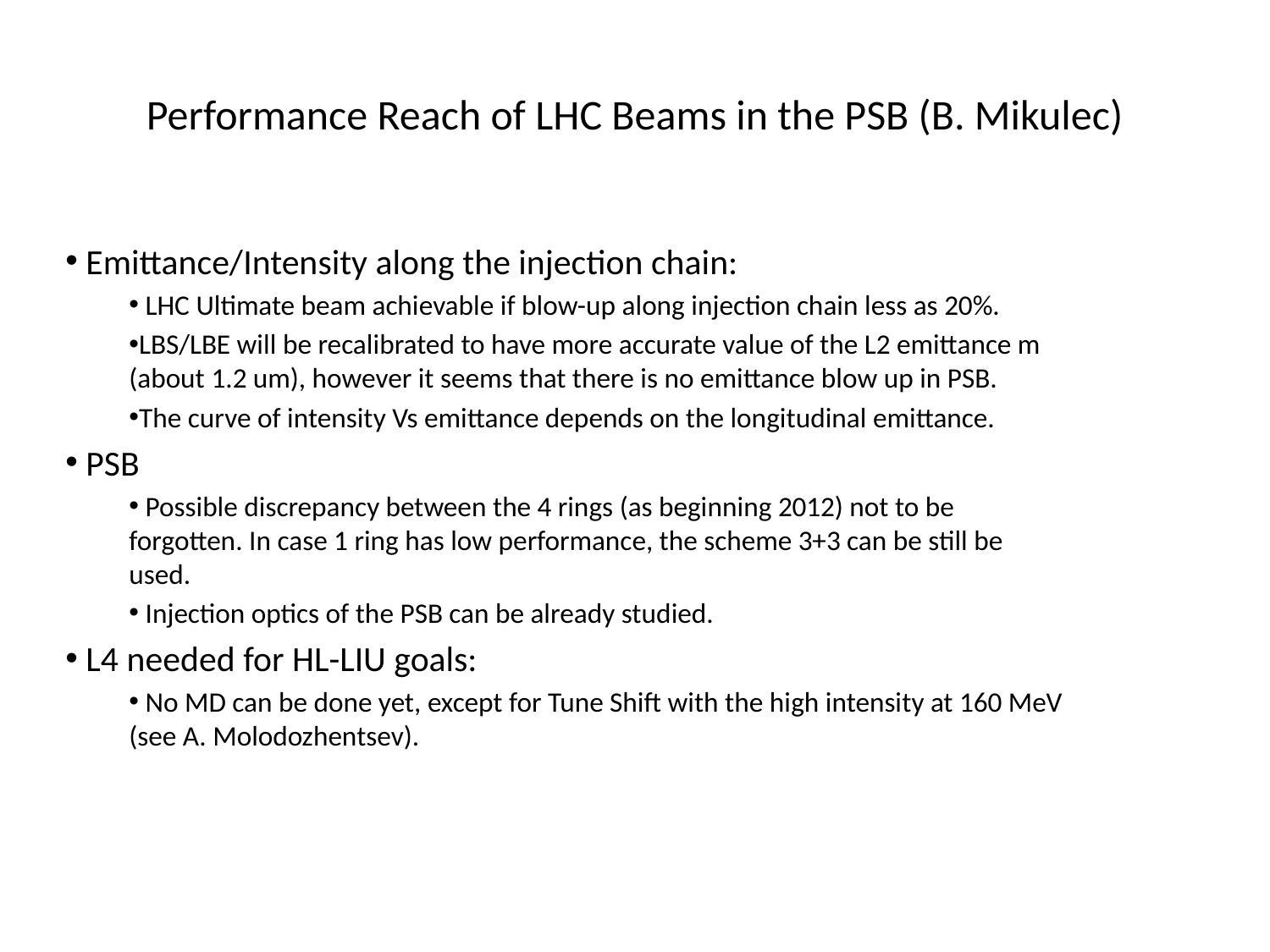

# Performance Reach of LHC Beams in the PSB (B. Mikulec)
 Emittance/Intensity along the injection chain:
 LHC Ultimate beam achievable if blow-up along injection chain less as 20%.
LBS/LBE will be recalibrated to have more accurate value of the L2 emittance m (about 1.2 um), however it seems that there is no emittance blow up in PSB.
The curve of intensity Vs emittance depends on the longitudinal emittance.
 PSB
 Possible discrepancy between the 4 rings (as beginning 2012) not to be forgotten. In case 1 ring has low performance, the scheme 3+3 can be still be used.
 Injection optics of the PSB can be already studied.
 L4 needed for HL-LIU goals:
 No MD can be done yet, except for Tune Shift with the high intensity at 160 MeV (see A. Molodozhentsev).